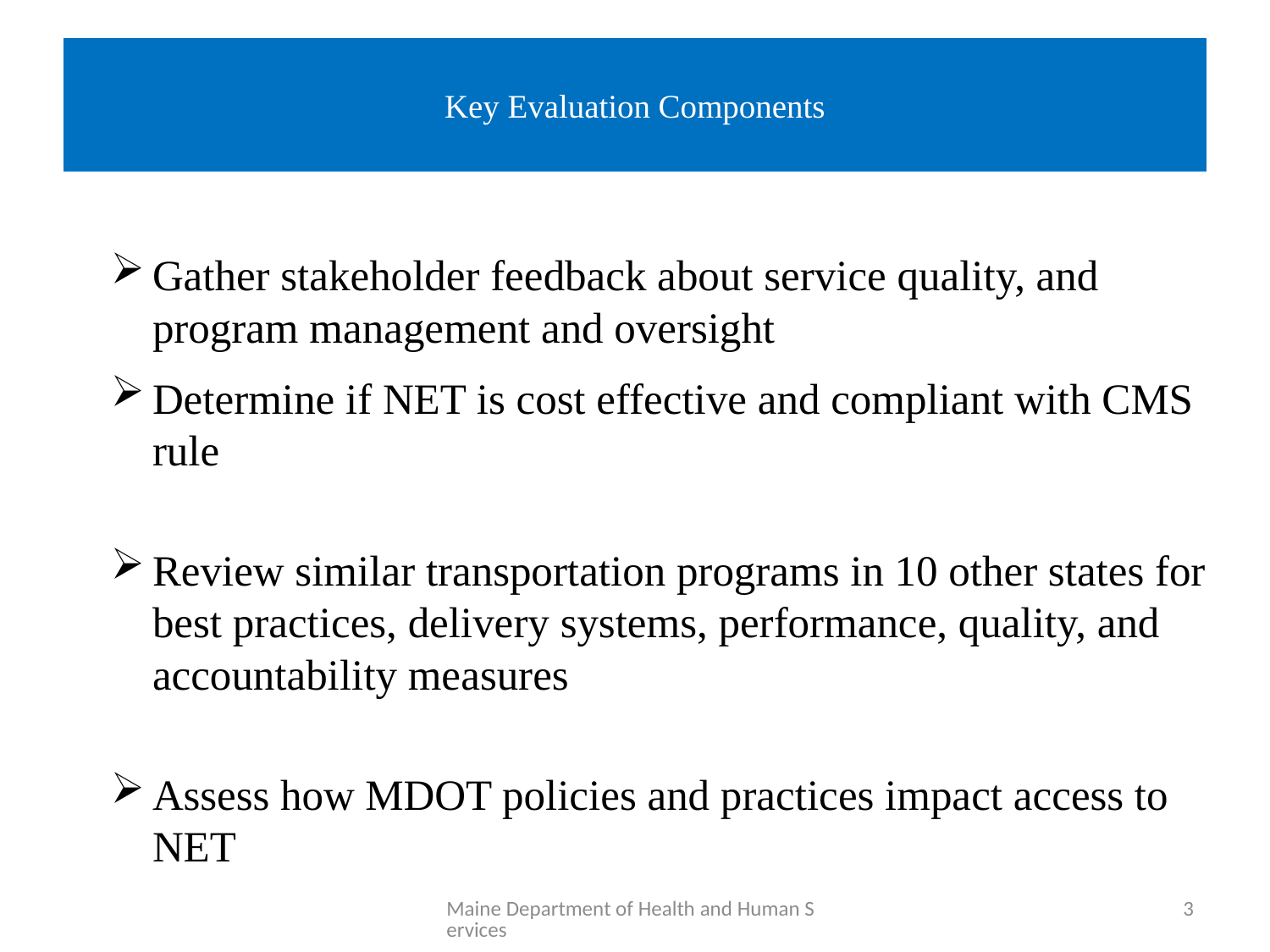

# Key Evaluation Components

Gather stakeholder feedback about service quality, and program management and oversight
Determine if NET is cost effective and compliant with CMS rule

Review similar transportation programs in 10 other states for best practices, delivery systems, performance, quality, and accountability measures

Assess how MDOT policies and practices impact access to NET

Maine Department of Health and Human Services
3